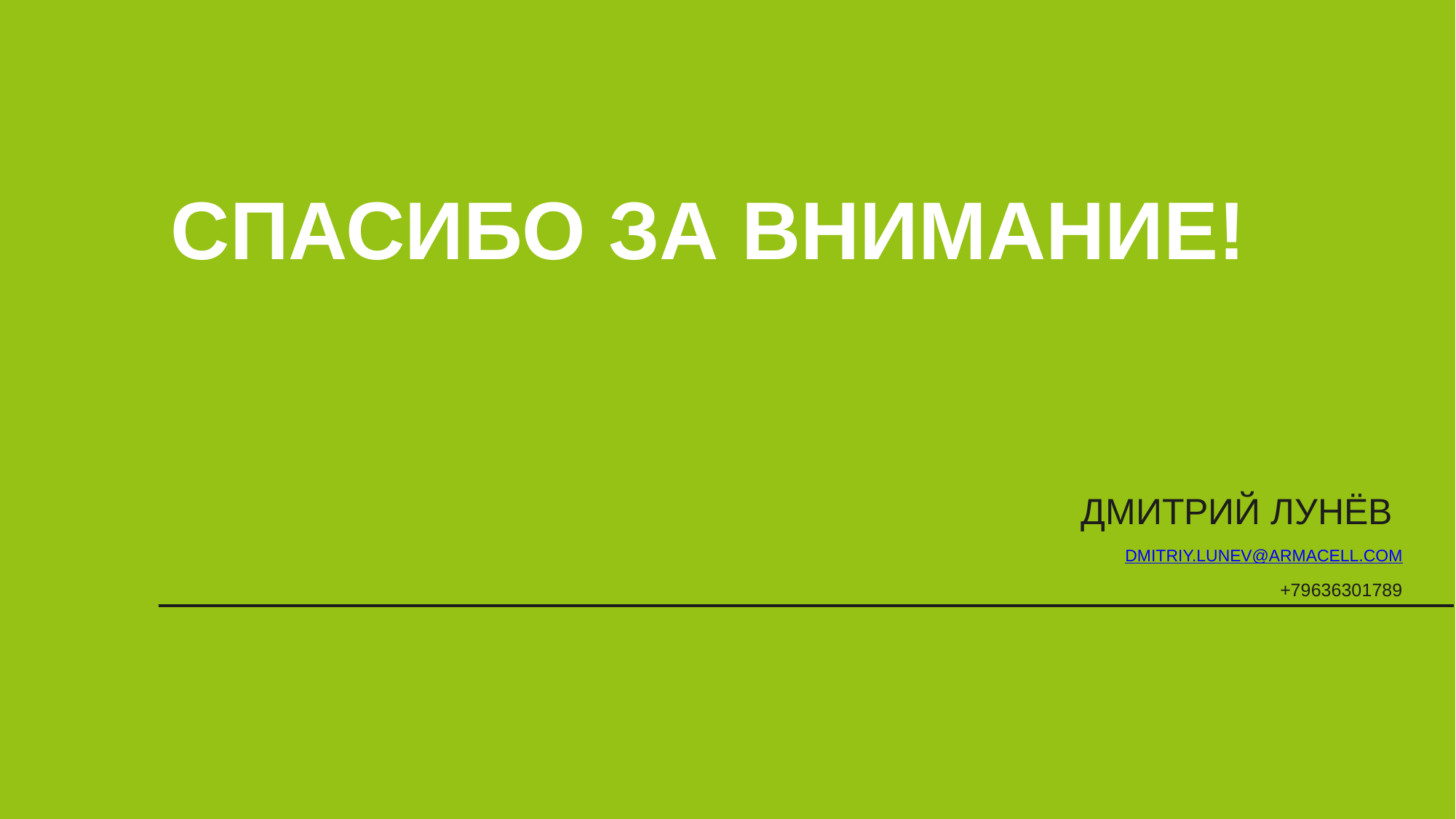

# СПАСИБО ЗА ВНИМАНИЕ!
Дмитрий Лунёв
Dmitriy.Lunev@armacell.com
+79636301789